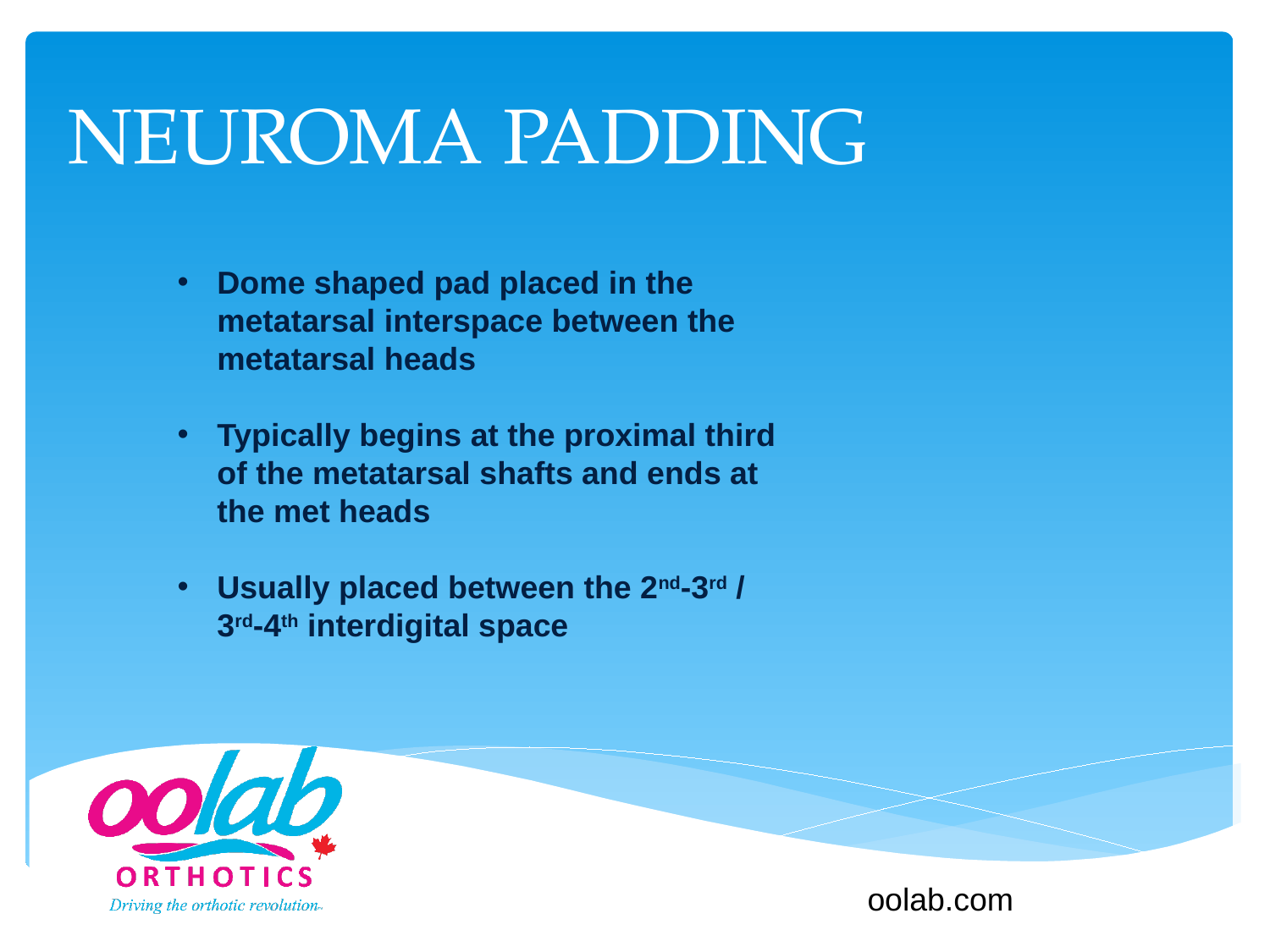

# Neuroma Padding
Dome shaped pad placed in the metatarsal interspace between the metatarsal heads

Typically begins at the proximal third of the metatarsal shafts and ends at the met heads

Usually placed between the 2nd-3rd / 3rd-4th interdigital space